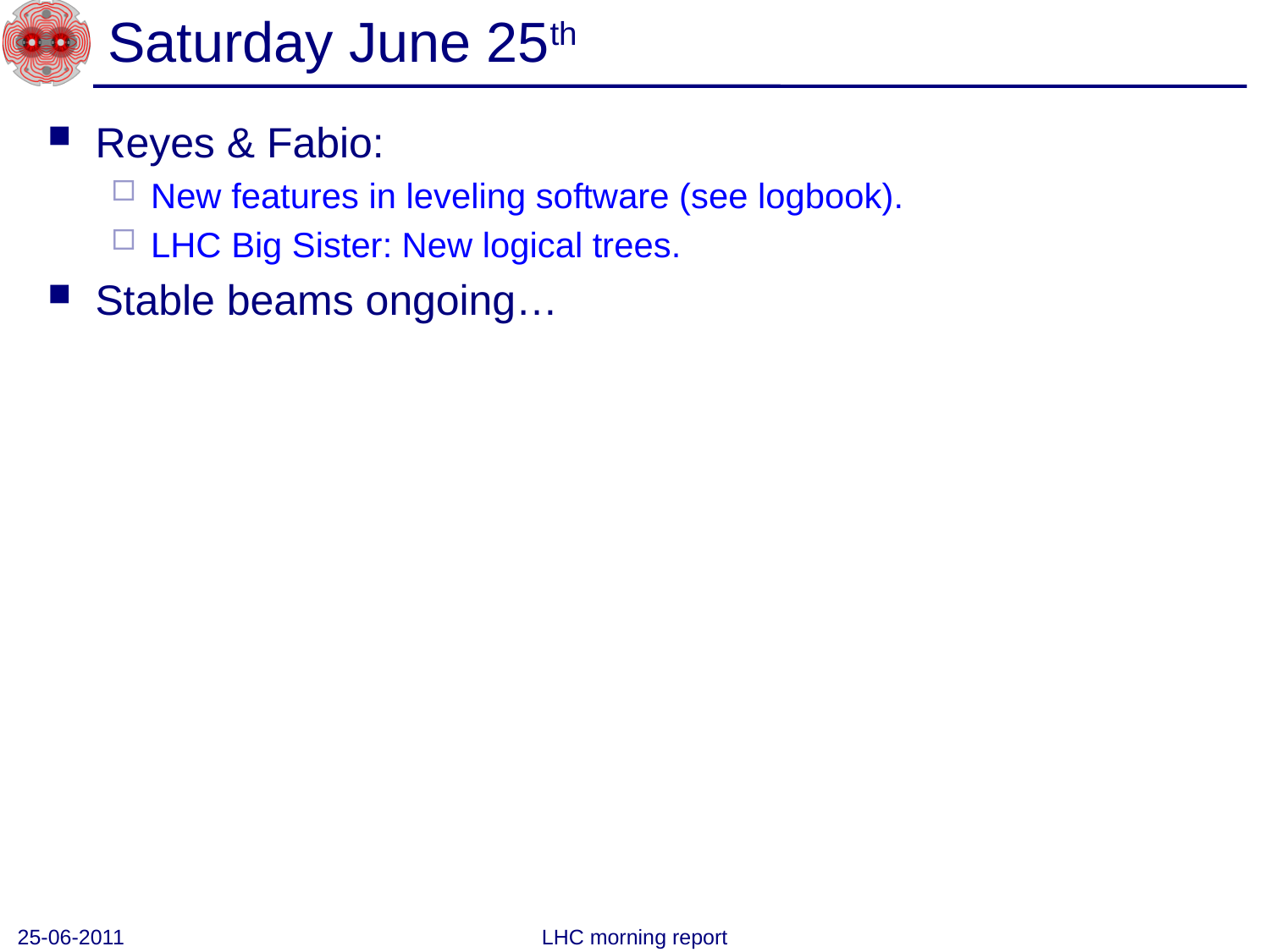

# Saturday June 25th
Reyes & Fabio:
New features in leveling software (see logbook).
LHC Big Sister: New logical trees.
Stable beams ongoing…
25-06-2011
LHC morning report